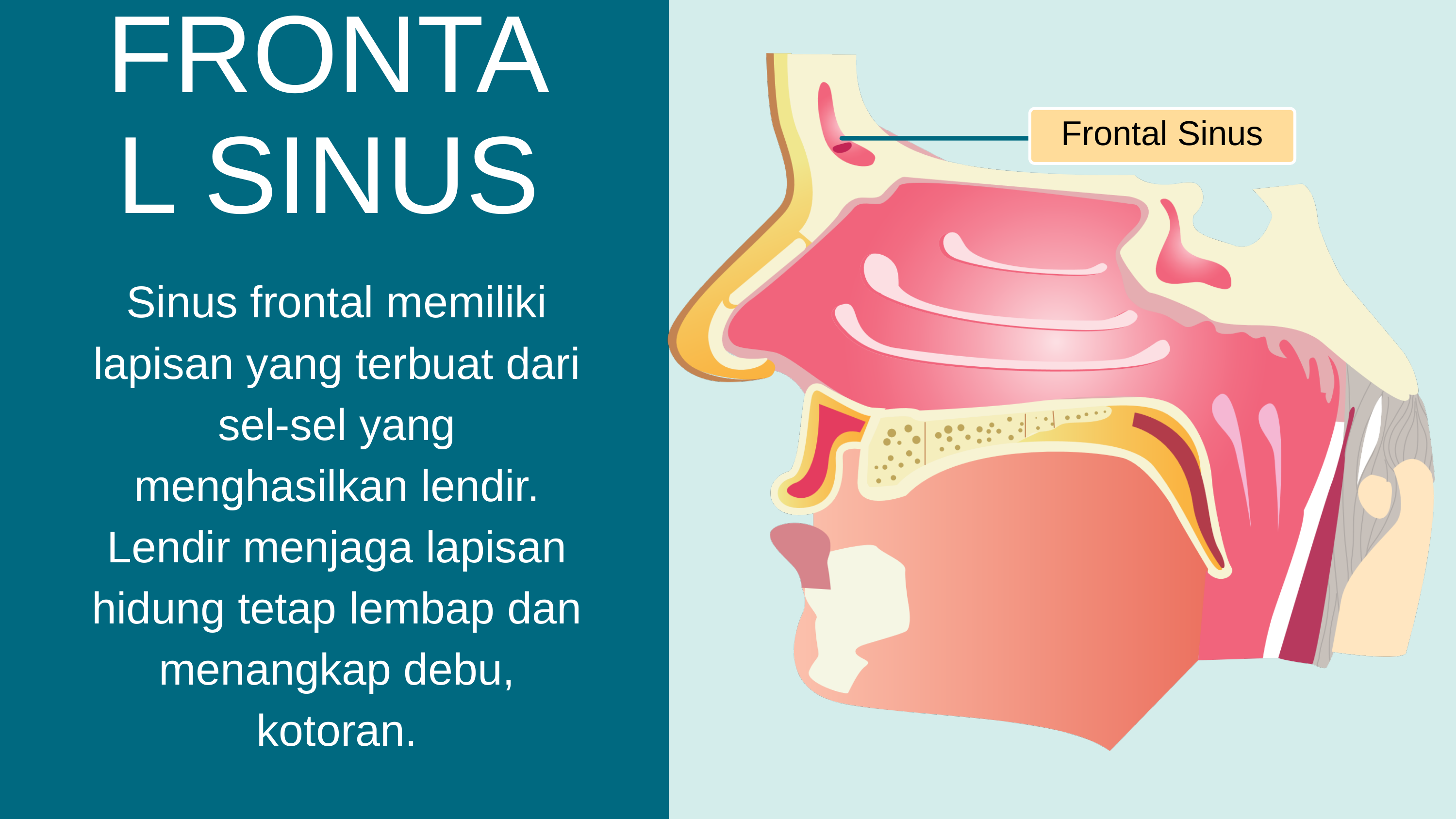

FRONTAL SINUS

Frontal Sinus

Sinus frontal memiliki lapisan yang terbuat dari sel-sel yang menghasilkan lendir. Lendir menjaga lapisan hidung tetap lembap dan menangkap debu, kotoran.